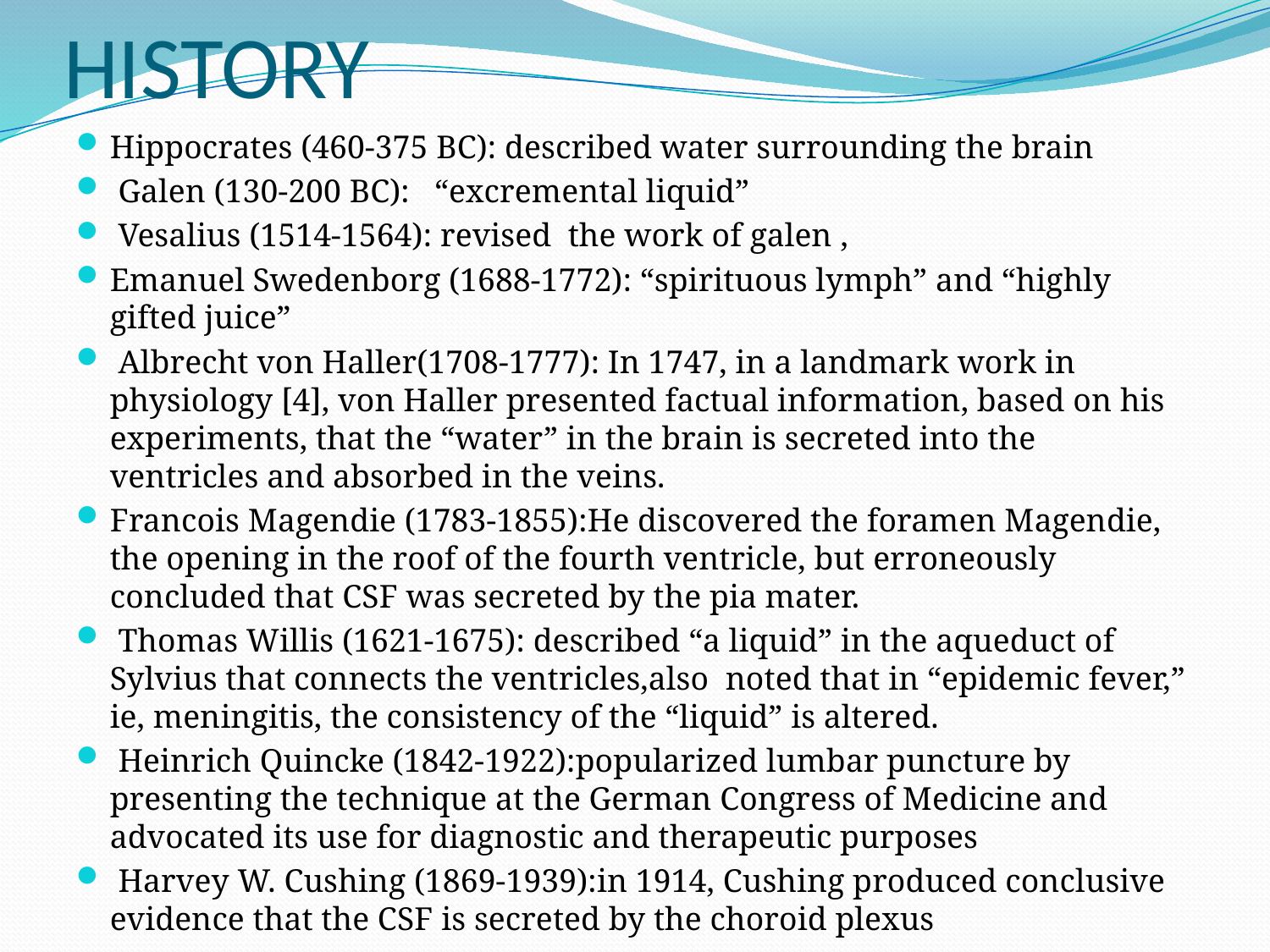

# HISTORY

Hippocrates (460-375 BC): described water surrounding the brain
 Galen (130-200 BC):   “excremental liquid”
 Vesalius (1514-1564): revised  the work of galen ,
Emanuel Swedenborg (1688-1772): “spirituous lymph” and “highly gifted juice”
 Albrecht von Haller(1708-1777): In 1747, in a landmark work in physiology [4], von Haller presented factual information, based on his experiments, that the “water” in the brain is secreted into the ventricles and absorbed in the veins.
Francois Magendie (1783-1855):He discovered the foramen Magendie, the opening in the roof of the fourth ventricle, but erroneously concluded that CSF was secreted by the pia mater.
 Thomas Willis (1621-1675): described “a liquid” in the aqueduct of Sylvius that connects the ventricles,also  noted that in “epidemic fever,” ie, meningitis, the consistency of the “liquid” is altered.
 Heinrich Quincke (1842-1922):popularized lumbar puncture by presenting the technique at the German Congress of Medicine and advocated its use for diagnostic and therapeutic purposes
 Harvey W. Cushing (1869-1939):in 1914, Cushing produced conclusive evidence that the CSF is secreted by the choroid plexus